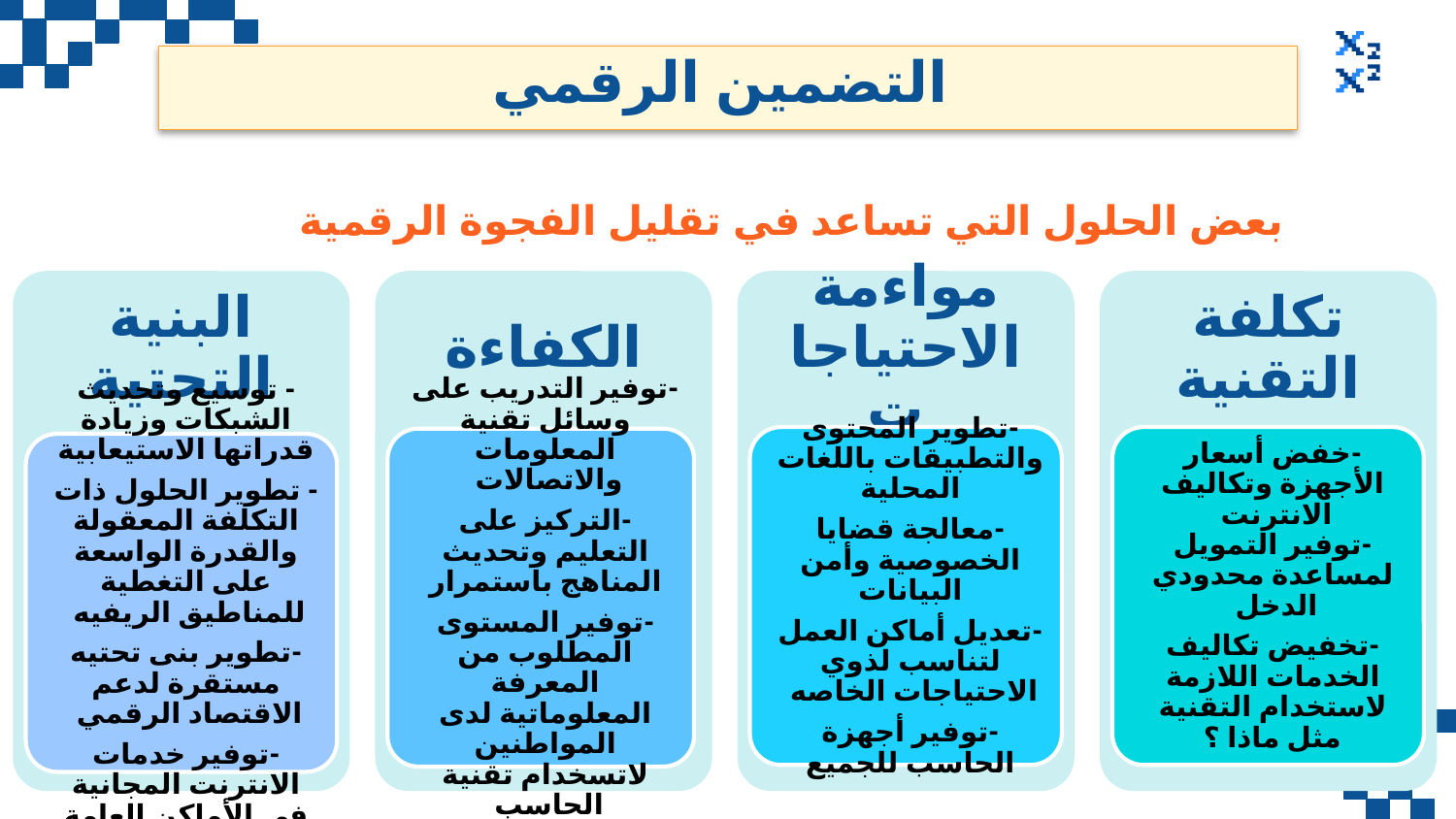

التضمين الرقمي
بعض الحلول التي تساعد في تقليل الفجوة الرقمية
تكلفة التقنية
-خفض أسعار الأجهزة وتكاليف الانترنت
-توفير التمويل لمساعدة محدودي الدخل
-تخفيض تكاليف الخدمات اللازمة لاستخدام التقنية مثل ماذا ؟
مواءمة الاحتياجات
-تطوير المحتوى والتطبيقات باللغات المحلية
-معالجة قضايا الخصوصية وأمن البيانات
-تعديل أماكن العمل لتناسب لذوي الاحتياجات الخاصه
-توفير أجهزة الحاسب للجميع
الكفاءة
-توفير التدريب على وسائل تقنية المعلومات والاتصالات
-التركيز على التعليم وتحديث المناهج باستمرار
-توفير المستوى المطلوب من المعرفة المعلوماتية لدى المواطنين لاتسخدام تقنية الحاسب
البنية التحتية
- توسيع وتحديث الشبكات وزيادة قدراتها الاستيعابية
- تطوير الحلول ذات التكلفة المعقولة والقدرة الواسعة على التغطية للمناطيق الريفيه
-تطوير بنى تحتيه مستقرة لدعم الاقتصاد الرقمي
-توفير خدمات الانترنت المجانية في الأماكن العامة